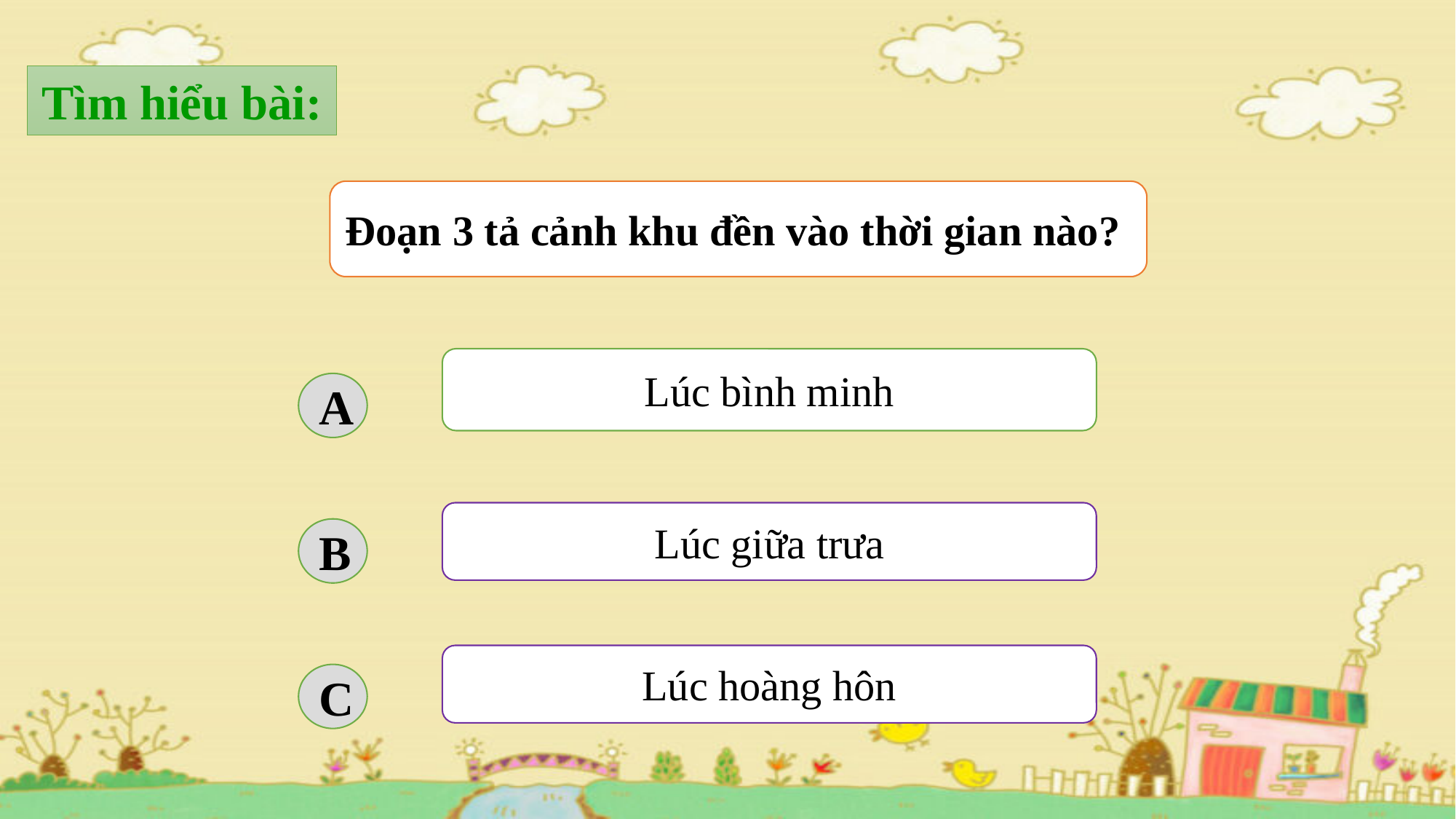

Tìm hiểu bài:
Đoạn 3 tả cảnh khu đền vào thời gian nào?
Lúc bình minh
A
Lúc giữa trưa
B
Lúc hoàng hôn
C